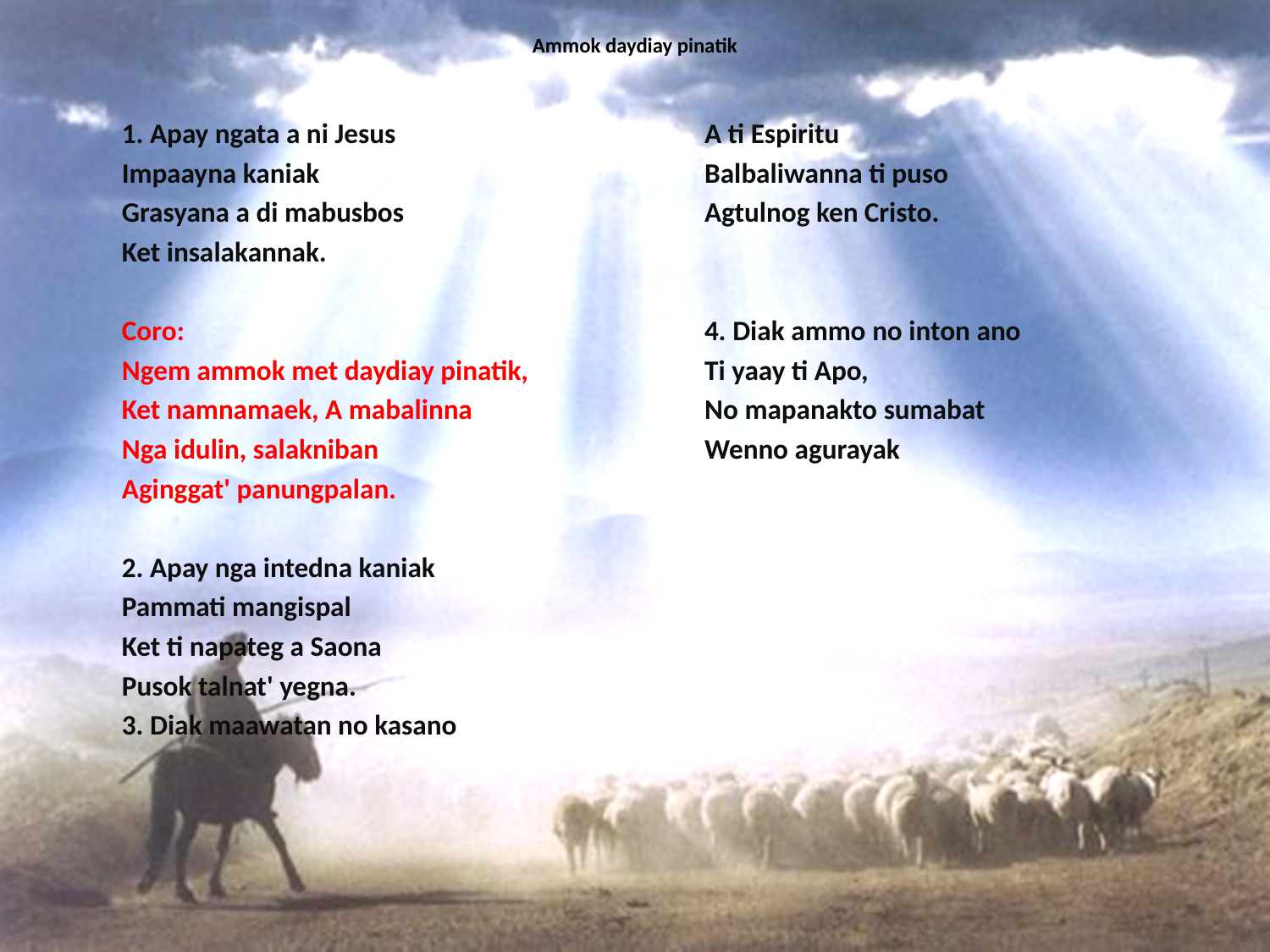

# Ammok daydiay pinatik
1. Apay ngata a ni Jesus
Impaayna kaniak
Grasyana a di mabusbos
Ket insalakannak.

Coro:
Ngem ammok met daydiay pinatik,
Ket namnamaek, A mabalinna
Nga idulin, salakniban
Aginggat' panungpalan.

2. Apay nga intedna kaniak
Pammati mangispal
Ket ti napateg a Saona
Pusok talnat' yegna.
3. Diak maawatan no kasano
A ti Espiritu
Balbaliwanna ti puso
Agtulnog ken Cristo.

4. Diak ammo no inton ano
Ti yaay ti Apo,
No mapanakto sumabat
Wenno agurayak